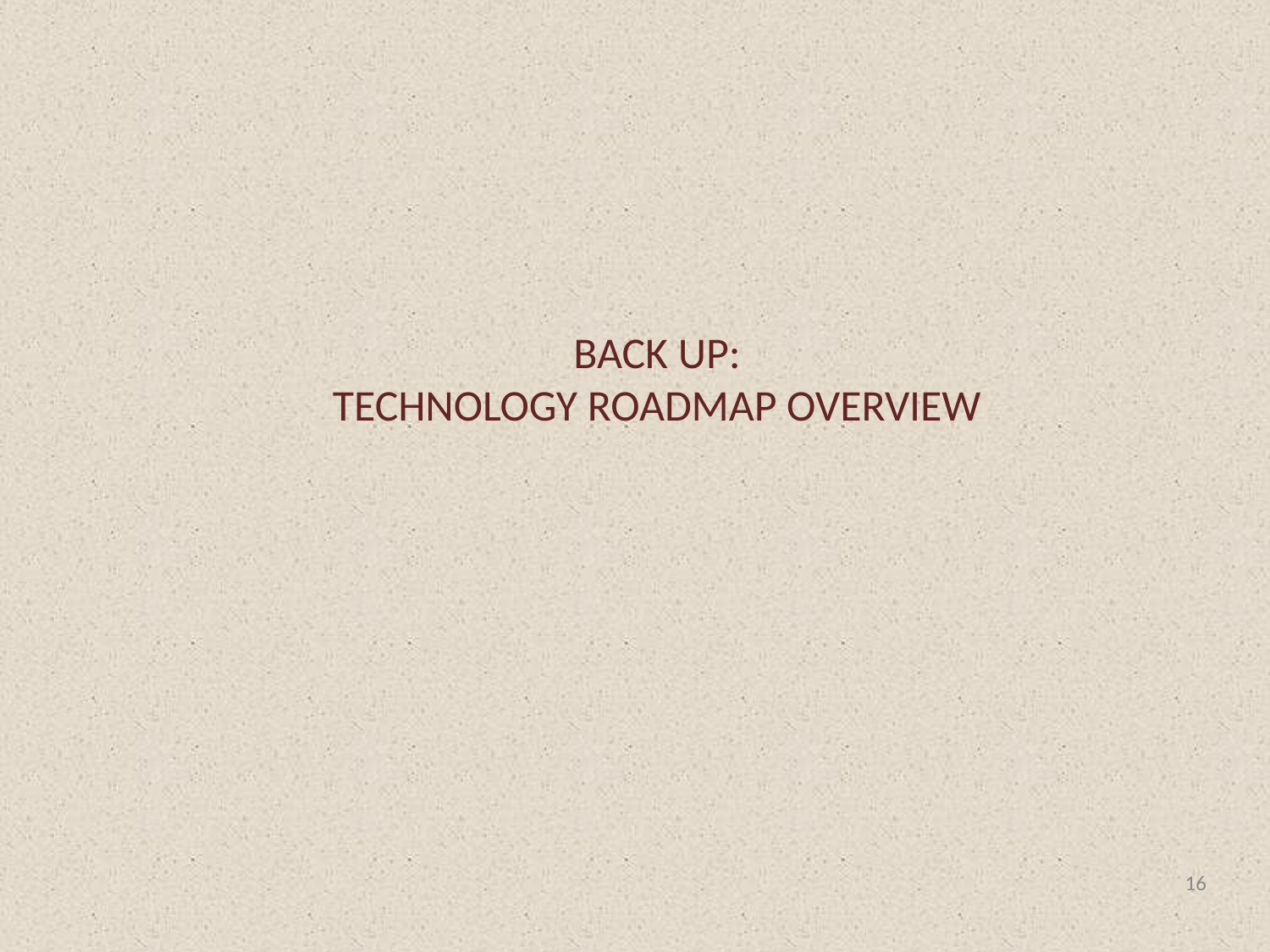

# BACK UP: TECHNOLOGY ROADMAP OVERVIEW
16